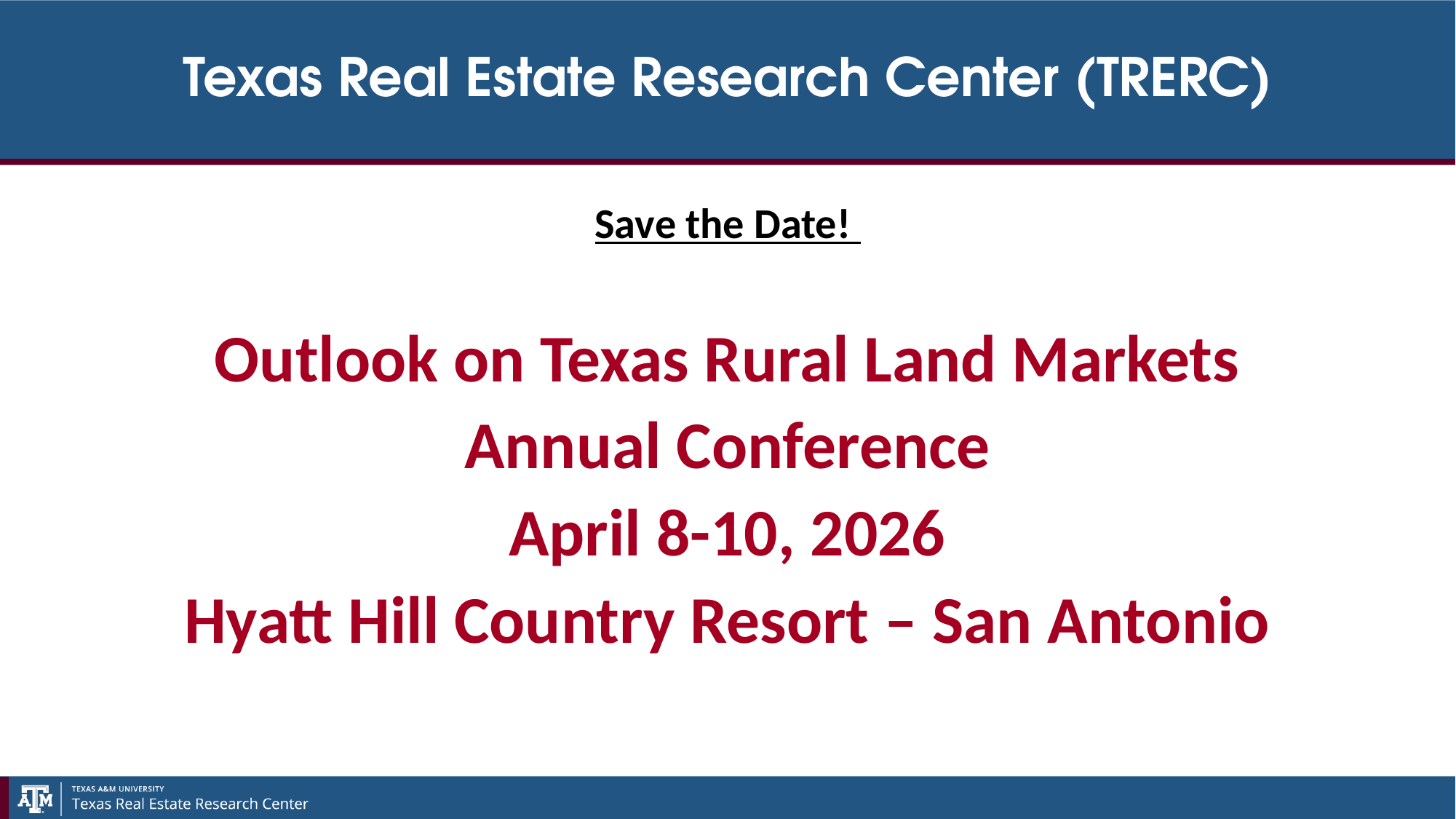

# Texas Real Estate Research Center (TRERC)
Save the Date!

Outlook on Texas Rural Land Markets
Annual Conference
April 8-10, 2026
Hyatt Hill Country Resort – San Antonio